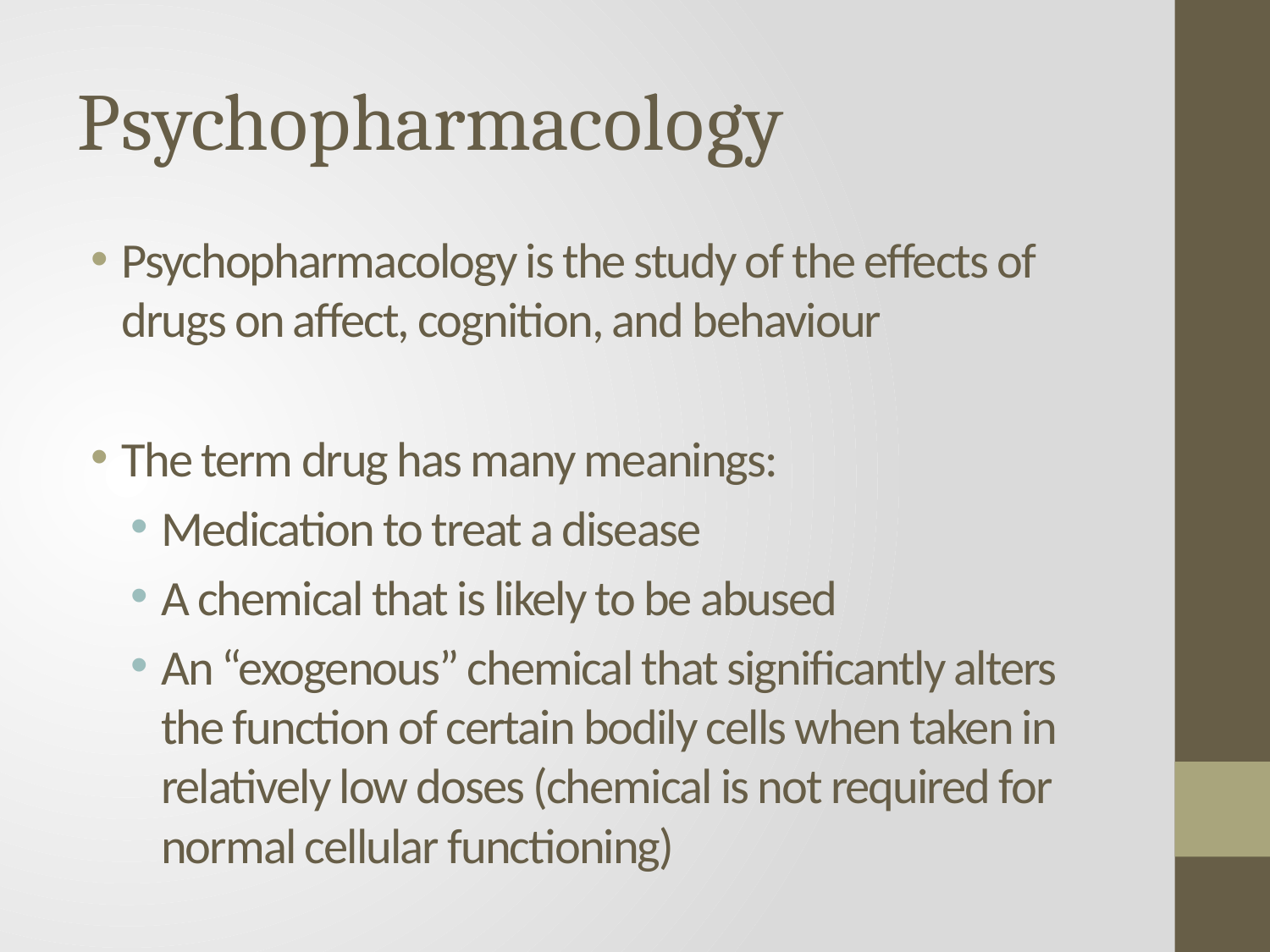

# Psychopharmacology
Psychopharmacology is the study of the effects of drugs on affect, cognition, and behaviour

The term drug has many meanings:
Medication to treat a disease
A chemical that is likely to be abused
An “exogenous” chemical that significantly alters the function of certain bodily cells when taken in relatively low doses (chemical is not required for normal cellular functioning)